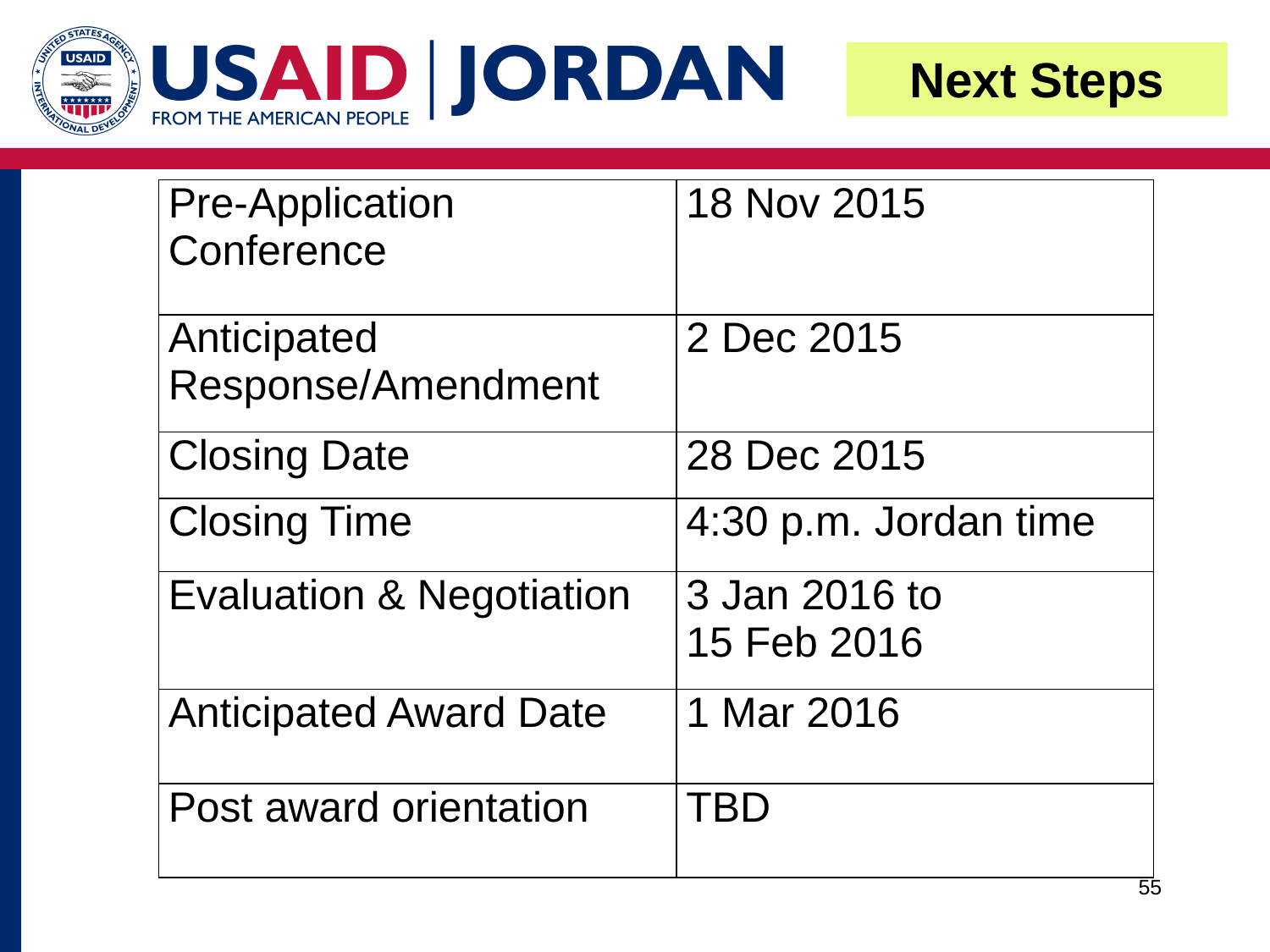

Next Steps
| Pre-Application Conference | 18 Nov 2015 |
| --- | --- |
| Anticipated Response/Amendment | 2 Dec 2015 |
| Closing Date | 28 Dec 2015 |
| Closing Time | 4:30 p.m. Jordan time |
| Evaluation & Negotiation | 3 Jan 2016 to 15 Feb 2016 |
| Anticipated Award Date | 1 Mar 2016 |
| Post award orientation | TBD |
55